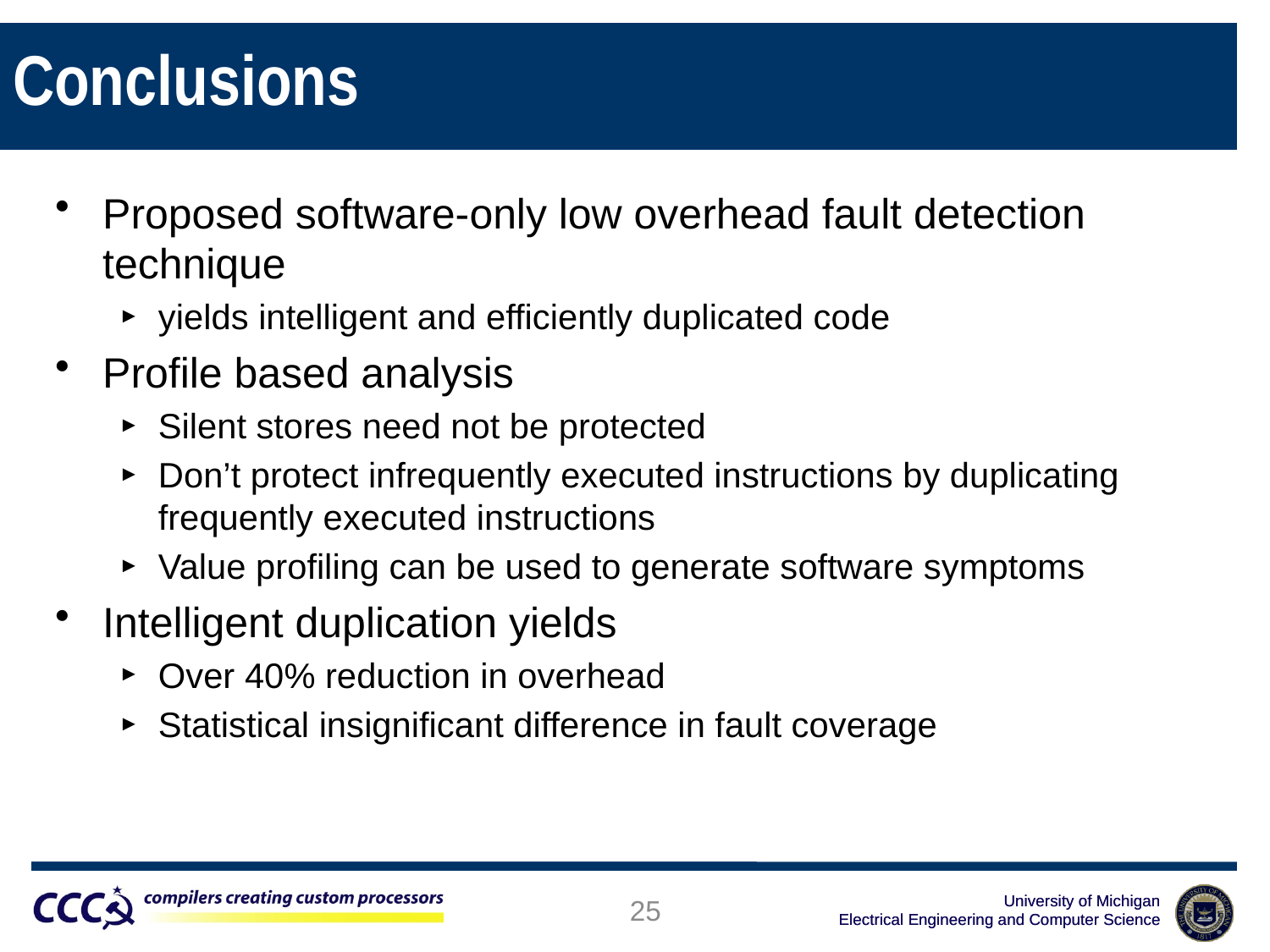

Conclusions
Proposed software-only low overhead fault detection technique
yields intelligent and efficiently duplicated code
Profile based analysis
Silent stores need not be protected
Don’t protect infrequently executed instructions by duplicating frequently executed instructions
Value profiling can be used to generate software symptoms
Intelligent duplication yields
Over 40% reduction in overhead
Statistical insignificant difference in fault coverage
25